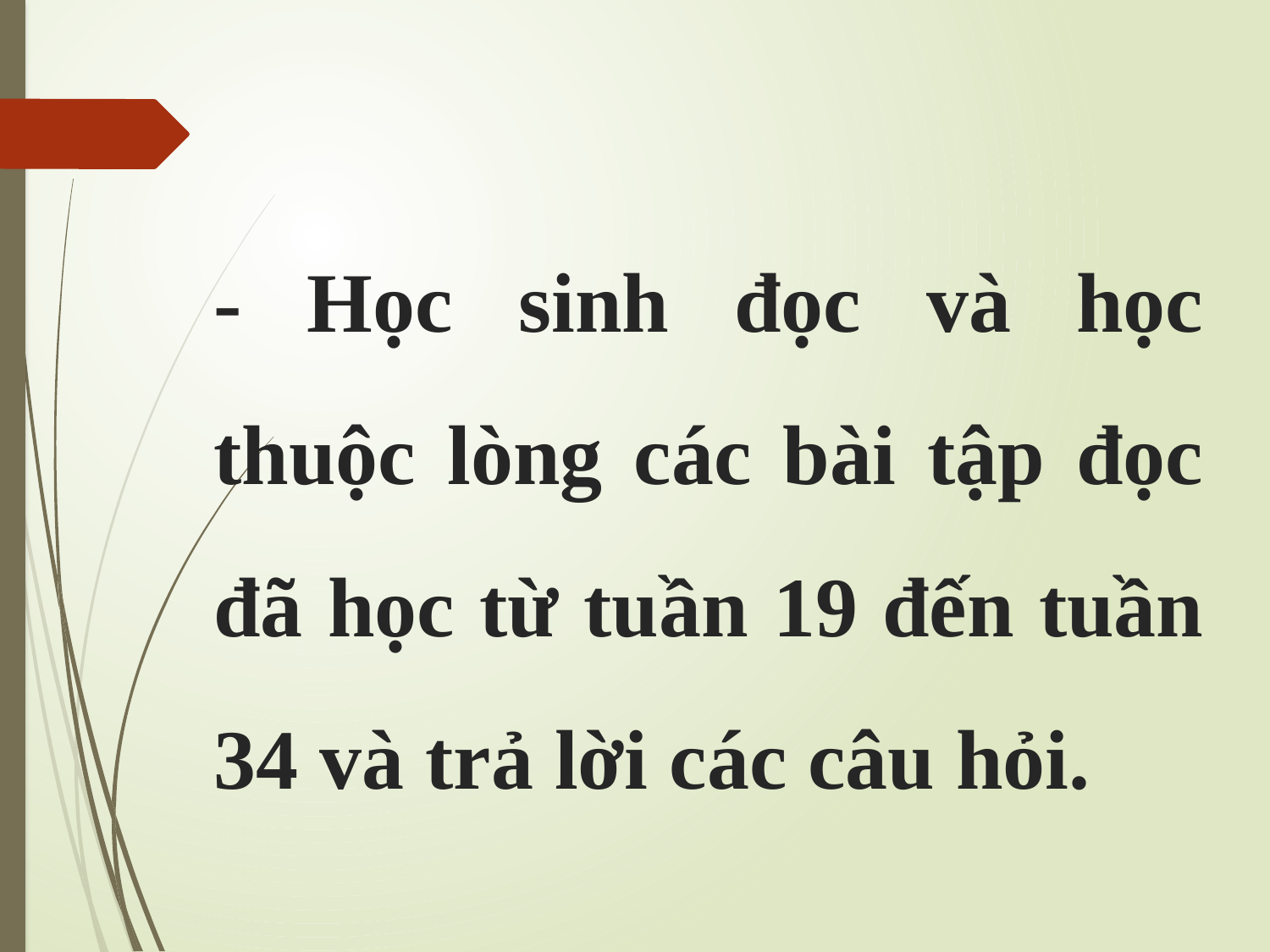

# - Học sinh đọc và học thuộc lòng các bài tập đọc đã học từ tuần 19 đến tuần 34 và trả lời các câu hỏi.